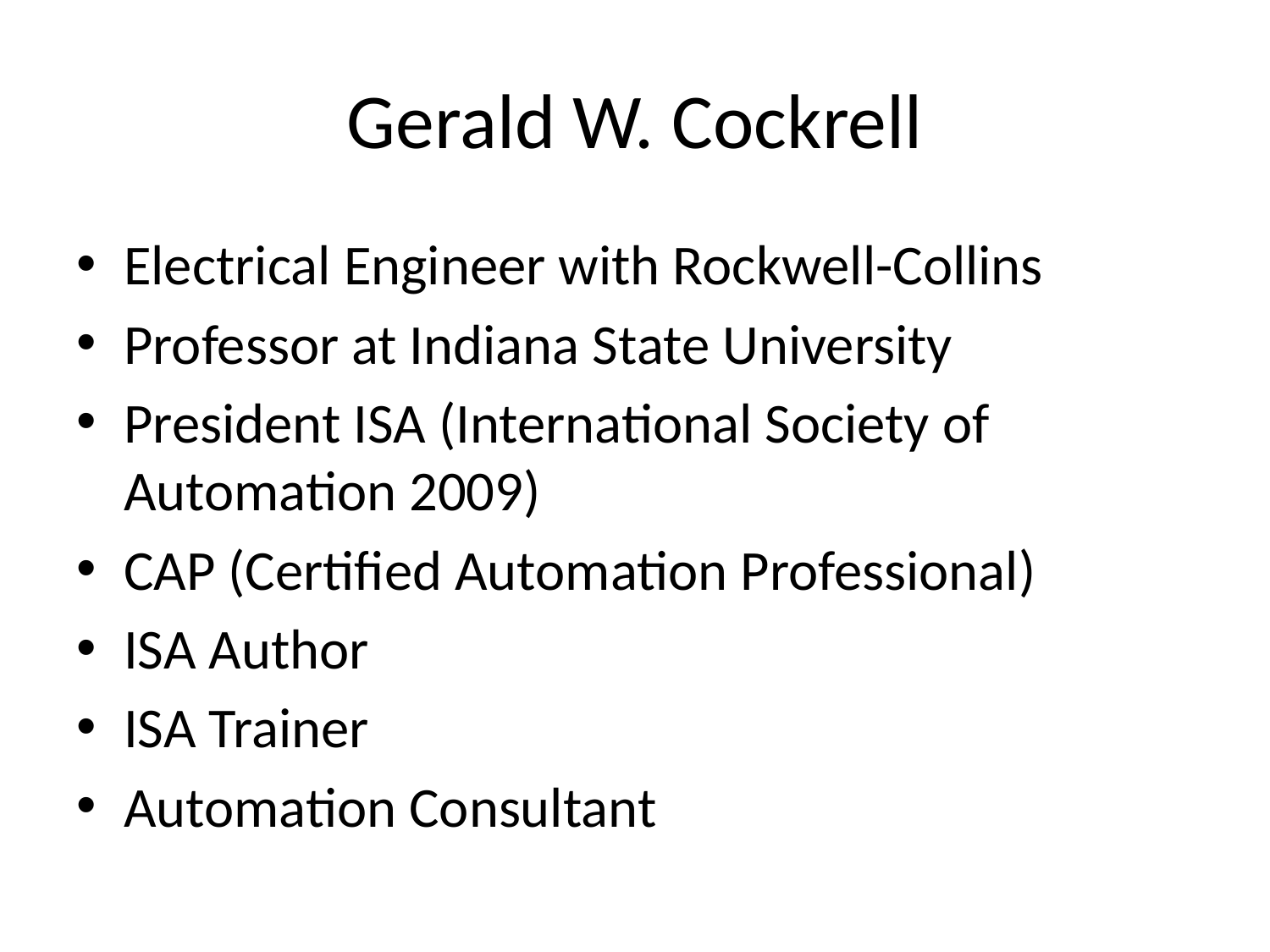

# Gerald W. Cockrell
Electrical Engineer with Rockwell-Collins
Professor at Indiana State University
President ISA (International Society of Automation 2009)
CAP (Certified Automation Professional)
ISA Author
ISA Trainer
Automation Consultant